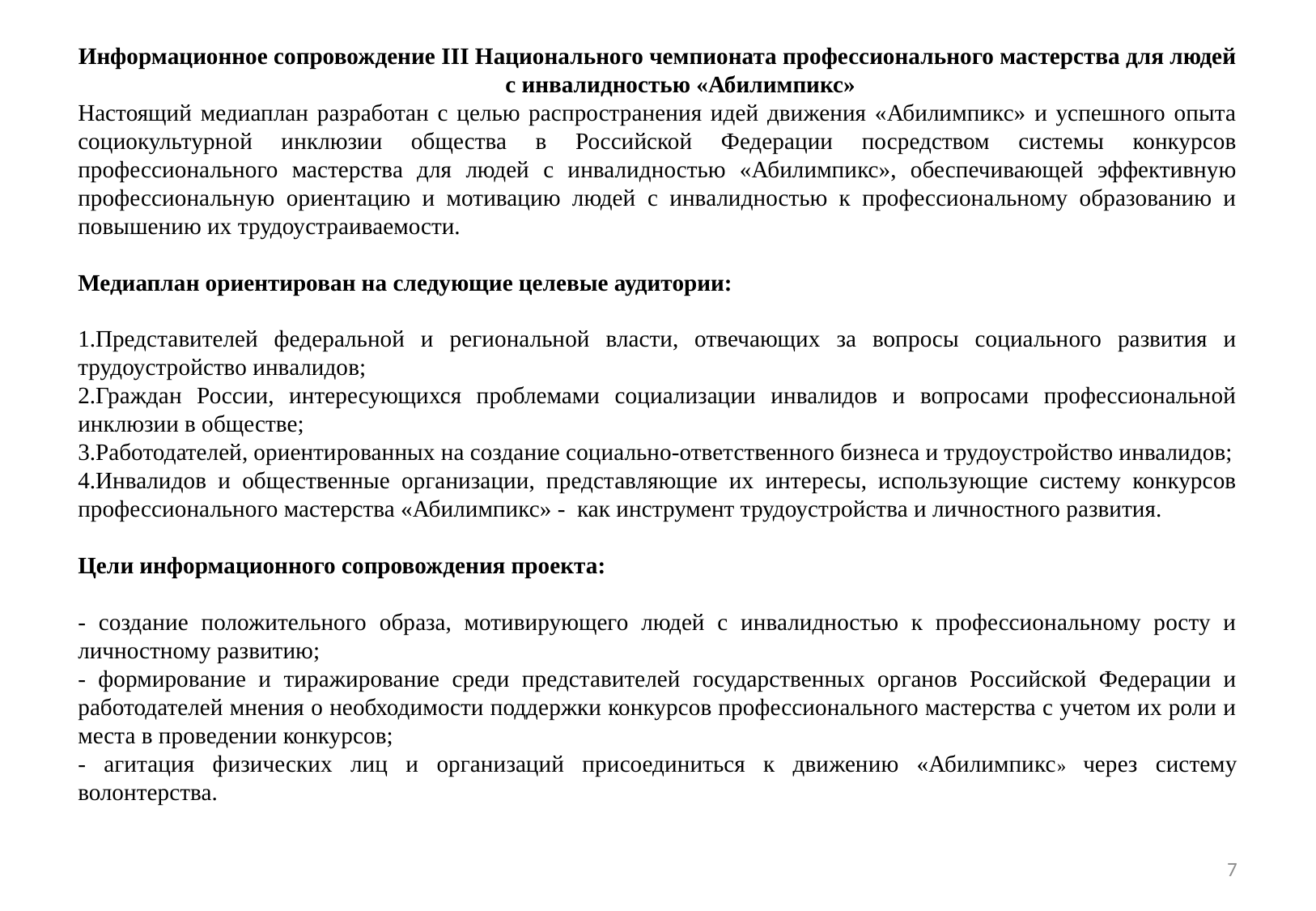

Информационное сопровождение III Национального чемпионата профессионального мастерства для людей с инвалидностью «Абилимпикс»
Настоящий медиаплан разработан с целью распространения идей движения «Абилимпикс» и успешного опыта социокультурной инклюзии общества в Российской Федерации посредством системы конкурсов профессионального мастерства для людей с инвалидностью «Абилимпикс», обеспечивающей эффективную профессиональную ориентацию и мотивацию людей с инвалидностью к профессиональному образованию и повышению их трудоустраиваемости.

Медиаплан ориентирован на следующие целевые аудитории:

Представителей федеральной и региональной власти, отвечающих за вопросы социального развития и трудоустройство инвалидов;
Граждан России, интересующихся проблемами социализации инвалидов и вопросами профессиональной инклюзии в обществе;
Работодателей, ориентированных на создание социально-ответственного бизнеса и трудоустройство инвалидов;
Инвалидов и общественные организации, представляющие их интересы, использующие систему конкурсов профессионального мастерства «Абилимпикс» -  как инструмент трудоустройства и личностного развития.

Цели информационного сопровождения проекта:

- создание положительного образа, мотивирующего людей с инвалидностью к профессиональному росту и личностному развитию;
- формирование и тиражирование среди представителей государственных органов Российской Федерации и работодателей мнения о необходимости поддержки конкурсов профессионального мастерства с учетом их роли и места в проведении конкурсов;
- агитация физических лиц и организаций присоединиться к движению «Абилимпикс» через систему волонтерства.

7